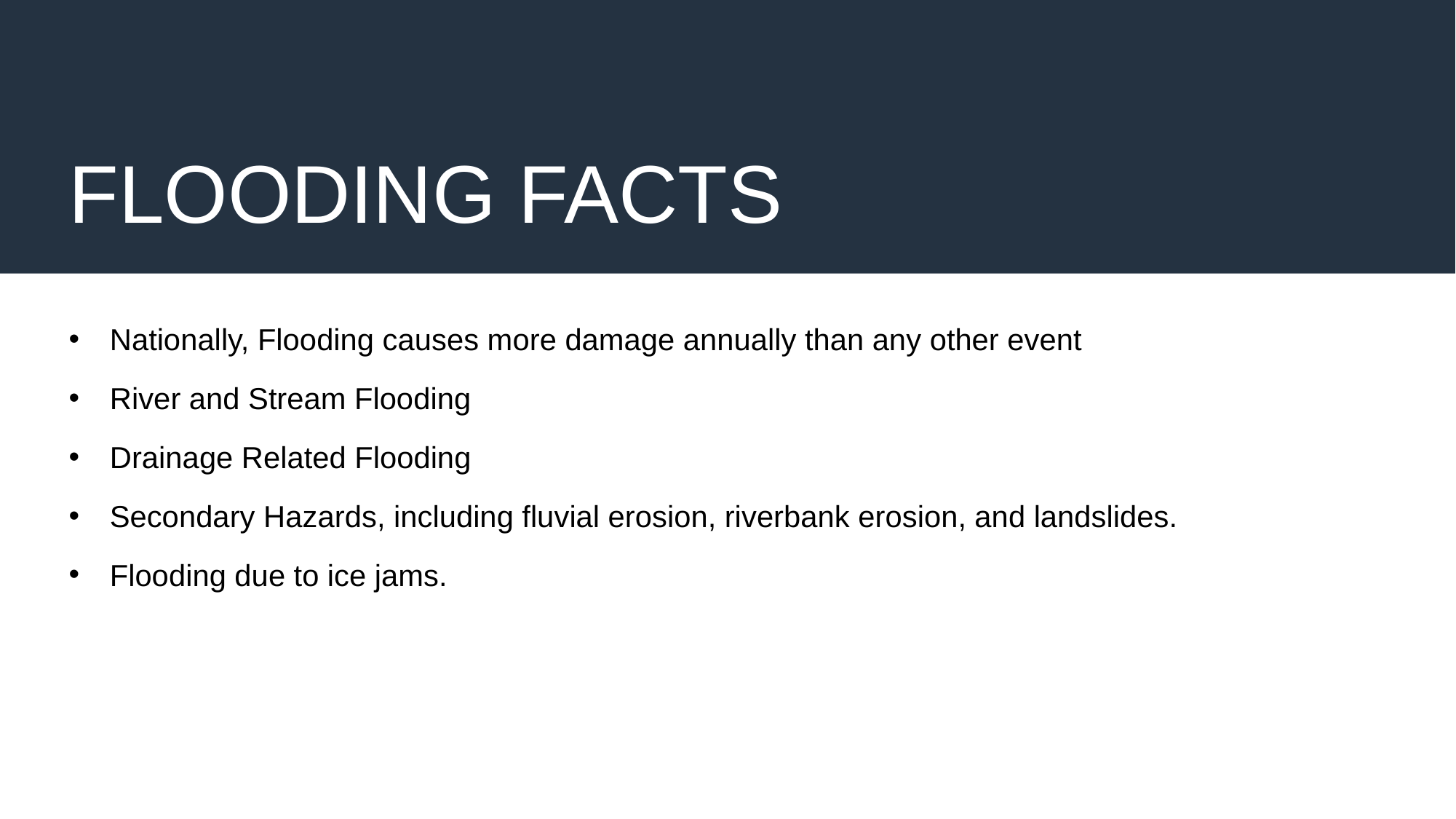

# FLOODING FACTS
Nationally, Flooding causes more damage annually than any other event
River and Stream Flooding
Drainage Related Flooding
Secondary Hazards, including fluvial erosion, riverbank erosion, and landslides.
Flooding due to ice jams.